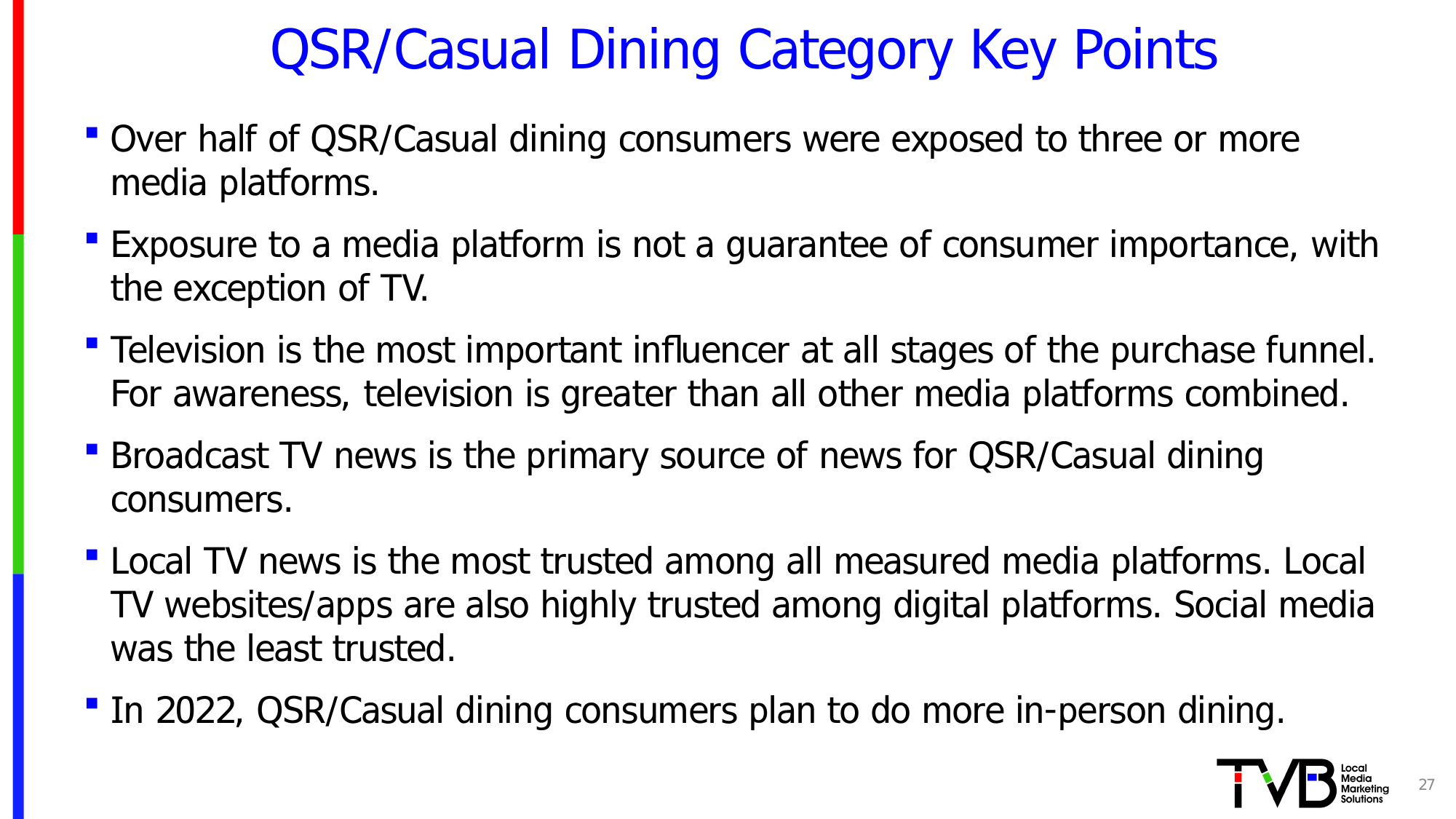

# QSR/Casual Dining Category Key Points
Over half of QSR/Casual dining consumers were exposed to three or more media platforms.
Exposure to a media platform is not a guarantee of consumer importance, with the exception of TV.
Television is the most important influencer at all stages of the purchase funnel.  For awareness, television is greater than all other media platforms combined.
Broadcast TV news is the primary source of news for QSR/Casual dining consumers.
Local TV news is the most trusted among all measured media platforms. Local TV websites/apps are also highly trusted among digital platforms. Social media was the least trusted.
In 2022, QSR/Casual dining consumers plan to do more in-person dining.

27